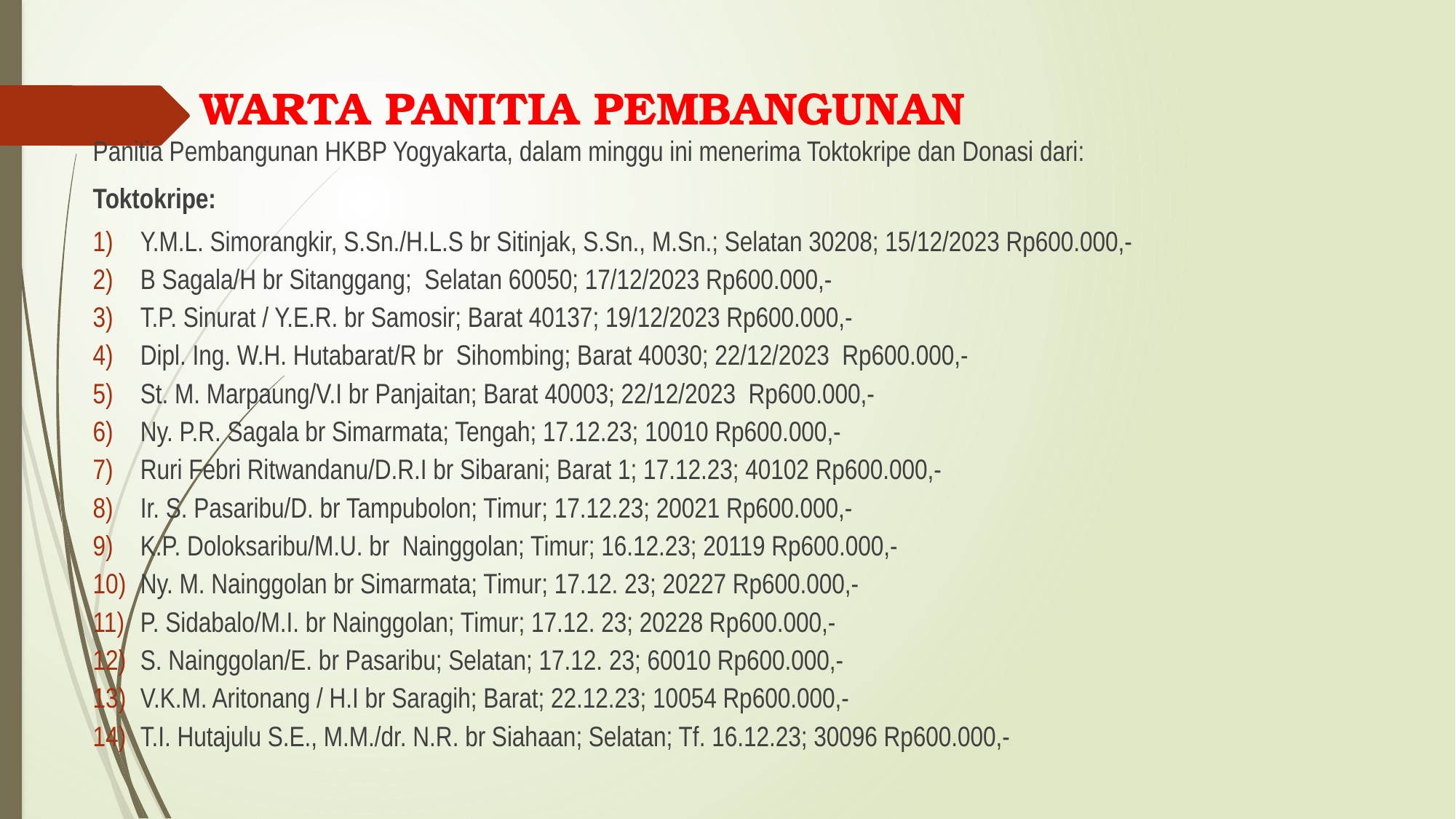

# WARTA PANITIA PEMBANGUNAN
Panitia Pembangunan HKBP Yogyakarta, dalam minggu ini menerima Toktokripe dan Donasi dari:
Toktokripe:
Y.M.L. Simorangkir, S.Sn./H.L.S br Sitinjak, S.Sn., M.Sn.; Selatan 30208; 15/12/2023 Rp600.000,-
B Sagala/H br Sitanggang;  Selatan 60050; 17/12/2023 Rp600.000,-
T.P. Sinurat / Y.E.R. br Samosir; Barat 40137; 19/12/2023 Rp600.000,-
Dipl. Ing. W.H. Hutabarat/R br  Sihombing; Barat 40030; 22/12/2023  Rp600.000,-
St. M. Marpaung/V.I br Panjaitan; Barat 40003; 22/12/2023  Rp600.000,-
Ny. P.R. Sagala br Simarmata; Tengah; 17.12.23; 10010 Rp600.000,-
Ruri Febri Ritwandanu/D.R.I br Sibarani; Barat 1; 17.12.23; 40102 Rp600.000,-
Ir. S. Pasaribu/D. br Tampubolon; Timur; 17.12.23; 20021 Rp600.000,-
K.P. Doloksaribu/M.U. br  Nainggolan; Timur; 16.12.23; 20119 Rp600.000,-
Ny. M. Nainggolan br Simarmata; Timur; 17.12. 23; 20227 Rp600.000,-
P. Sidabalo/M.I. br Nainggolan; Timur; 17.12. 23; 20228 Rp600.000,-
S. Nainggolan/E. br Pasaribu; Selatan; 17.12. 23; 60010 Rp600.000,-
V.K.M. Aritonang / H.I br Saragih; Barat; 22.12.23; 10054 Rp600.000,-
T.I. Hutajulu S.E., M.M./dr. N.R. br Siahaan; Selatan; Tf. 16.12.23; 30096 Rp600.000,-